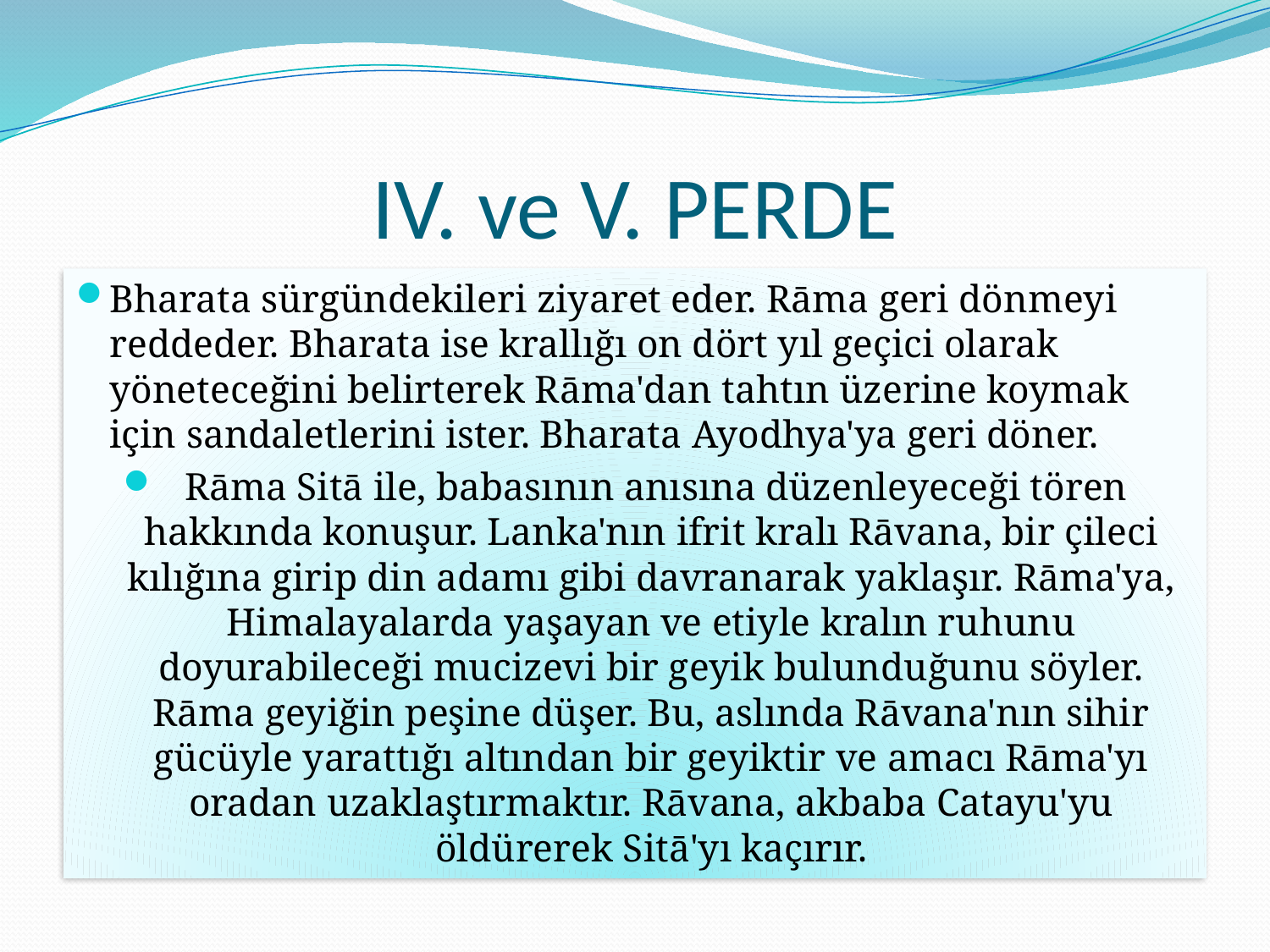

# IV. ve V. PERDE
Bharata sürgündekileri ziyaret eder. Rāma geri dönmeyi reddeder. Bharata ise krallığı on dört yıl geçici olarak yöneteceğini belirterek Rāma'dan tahtın üzerine koymak için sandaletlerini ister. Bharata Ayodhya'ya geri döner.
 Rāma Sitā ile, babasının anısına düzenleyeceği tören hakkında konuşur. Lanka'nın ifrit kralı Rāvana, bir çileci kılığına girip din adamı gibi davranarak yaklaşır. Rāma'ya, Himalayalarda yaşayan ve etiyle kralın ruhunu doyurabileceği mucizevi bir geyik bulunduğunu söyler. Rāma geyiğin peşine düşer. Bu, aslında Rāvana'nın sihir gücüyle yarattığı altından bir geyiktir ve amacı Rāma'yı oradan uzaklaştırmaktır. Rāvana, akbaba Catayu'yu öldürerek Sitā'yı kaçırır.